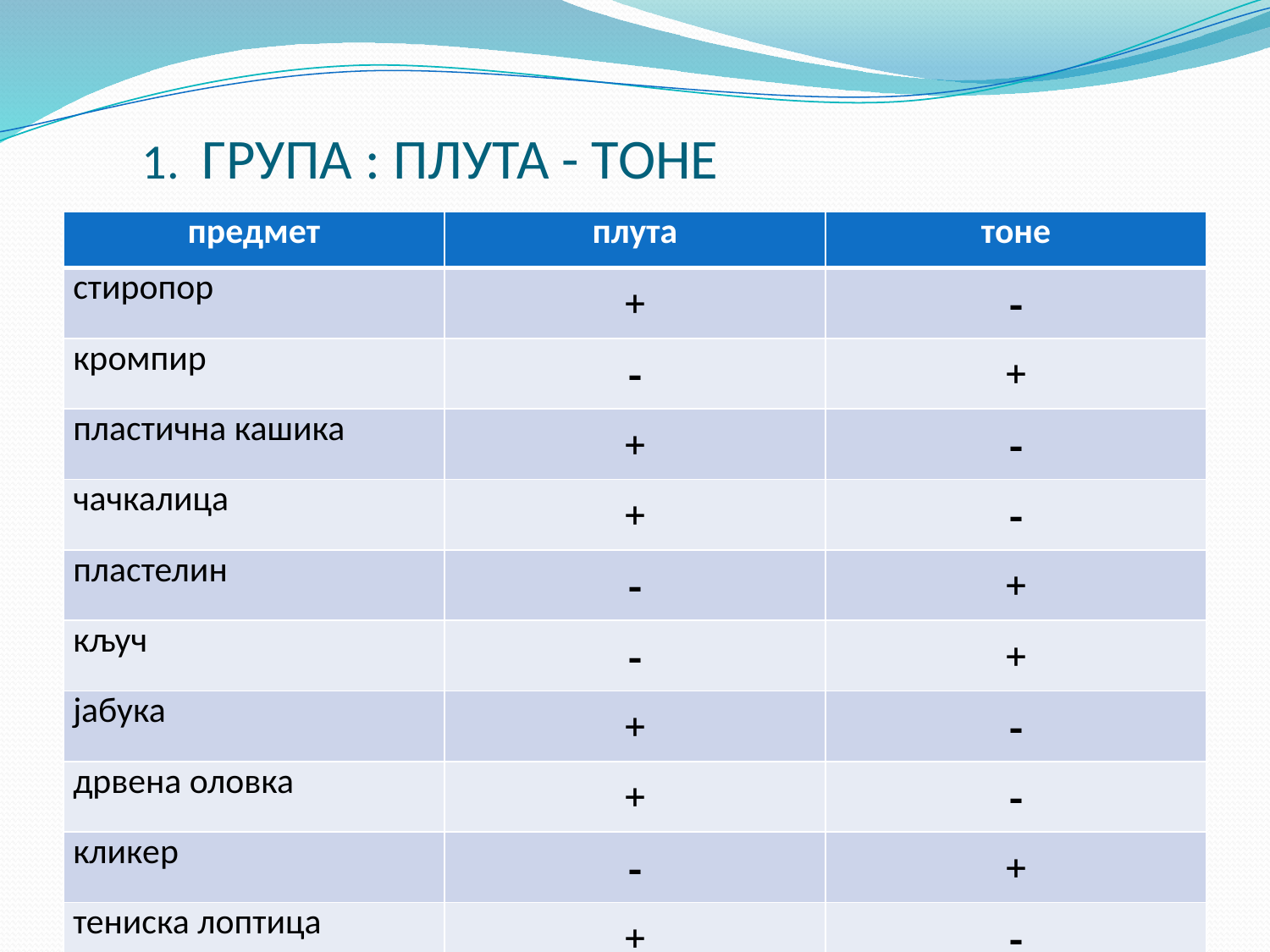

# 1.  ГРУПА : ПЛУТА - ТОНЕ
| предмет | плута | тоне |
| --- | --- | --- |
| стиропор | + | - |
| кромпир | - | + |
| пластична кашика | + | - |
| чачкалица | + | - |
| пластелин | - | + |
| кључ | - | + |
| јабука | + | - |
| дрвена оловка | + | - |
| кликер | - | + |
| тениска лоптица | + | - |